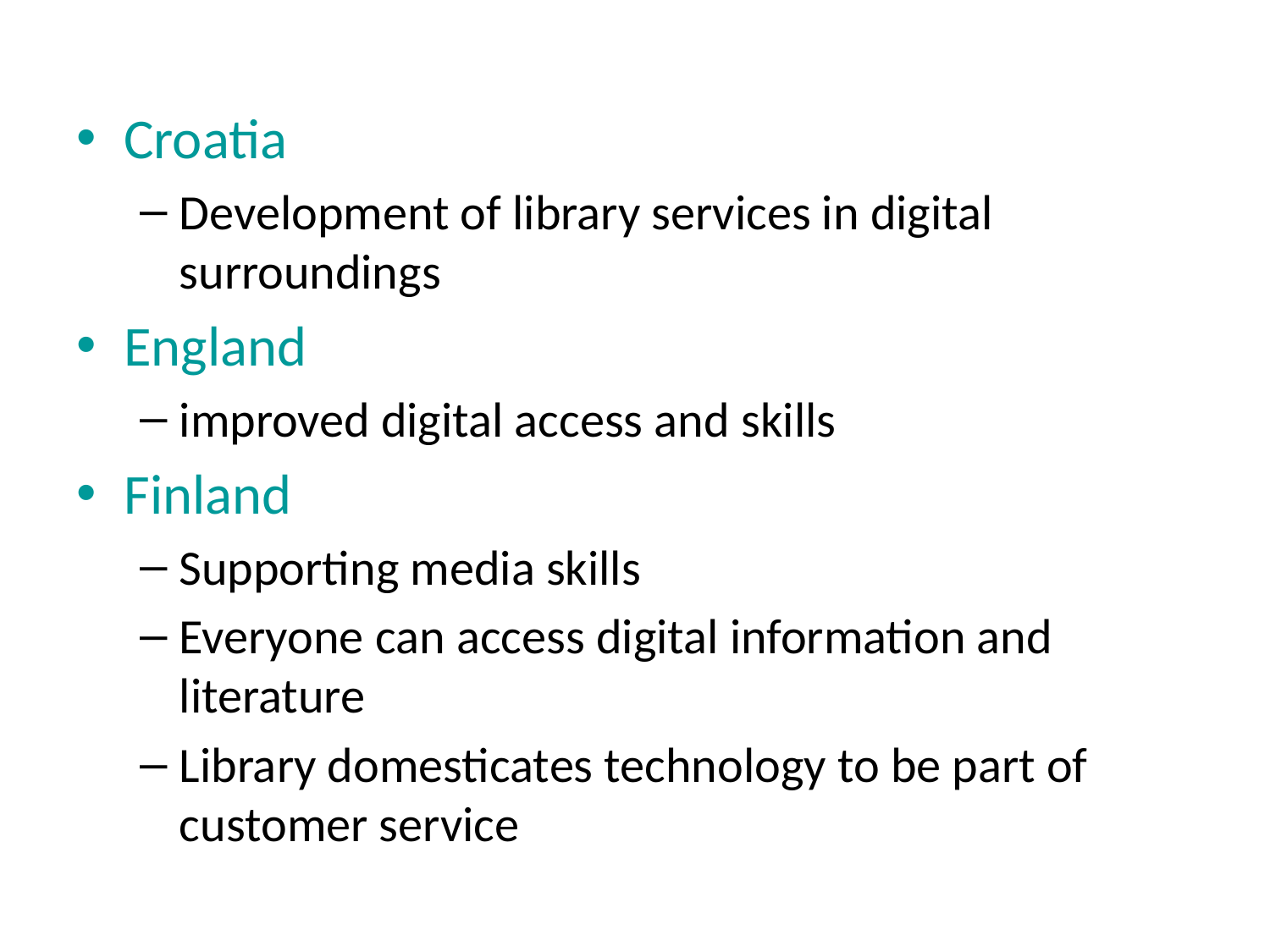

#
Croatia
Development of library services in digital surroundings
England
improved digital access and skills
Finland
Supporting media skills
Everyone can access digital information and literature
Library domesticates technology to be part of customer service